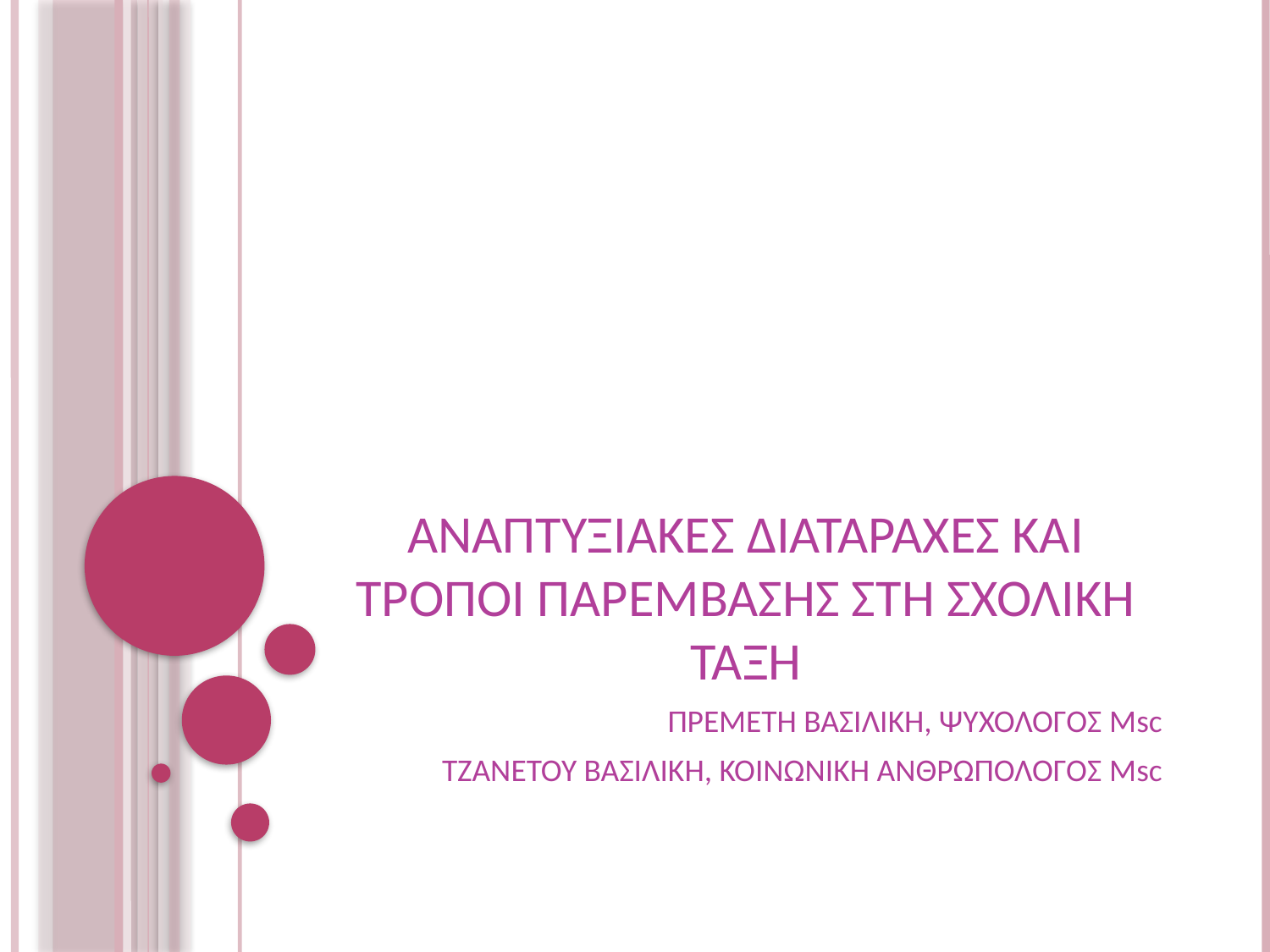

# ΑΝΑΠΤΥΞΙΑΚΕΣ ΔΙΑΤΑΡΑΧΕΣ ΚΑΙ ΤΡΟΠΟΙ ΠΑΡΕΜΒΑΣΗΣ ΣΤΗ ΣΧΟΛΙΚΗ ΤΑΞΗ
ΠΡΕΜΕΤΗ ΒΑΣΙΛΙΚΗ, ΨΥΧΟΛΟΓΟΣ Msc
ΤΖΑΝΕΤΟΥ ΒΑΣΙΛΙΚΗ, ΚΟΙΝΩΝΙΚΗ ΑΝΘΡΩΠΟΛΟΓΟΣ Msc